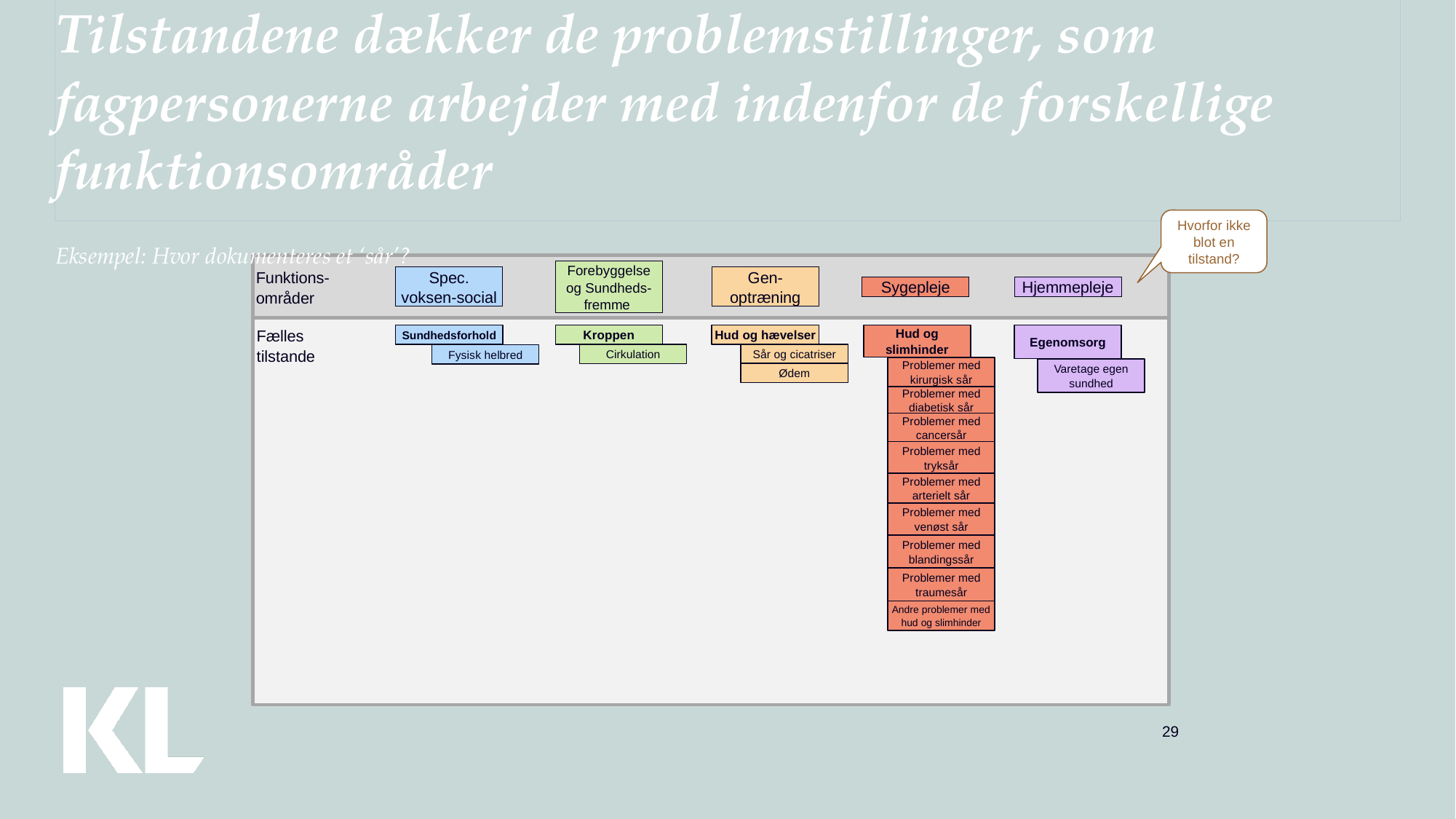

# Tilstandene dækker de problemstillinger, som fagpersonerne arbejder med indenfor de forskellige funktionsområder Eksempel: Hvor dokumenteres et ‘sår’?
Hvorfor ikke blot en tilstand?

Forebyggelse og Sundheds-fremme
Spec.
voksen-social
Funktions-
områder
Gen-optræning
Sygepleje
Hjemmepleje

Egenomsorg
Hud og slimhinder
Sundhedsforhold
Kroppen
Hud og hævelser
Fælles
tilstande
Sår og cicatriser
Cirkulation
Fysisk helbred
Problemer med kirurgisk sår
Varetage egen sundhed
Ødem
Problemer med diabetisk sår
Problemer med cancersår
Problemer med tryksår
Problemer med arterielt sår
Problemer med venøst sår
Problemer med blandingssår
Problemer med traumesår
Andre problemer med hud og slimhinder
29